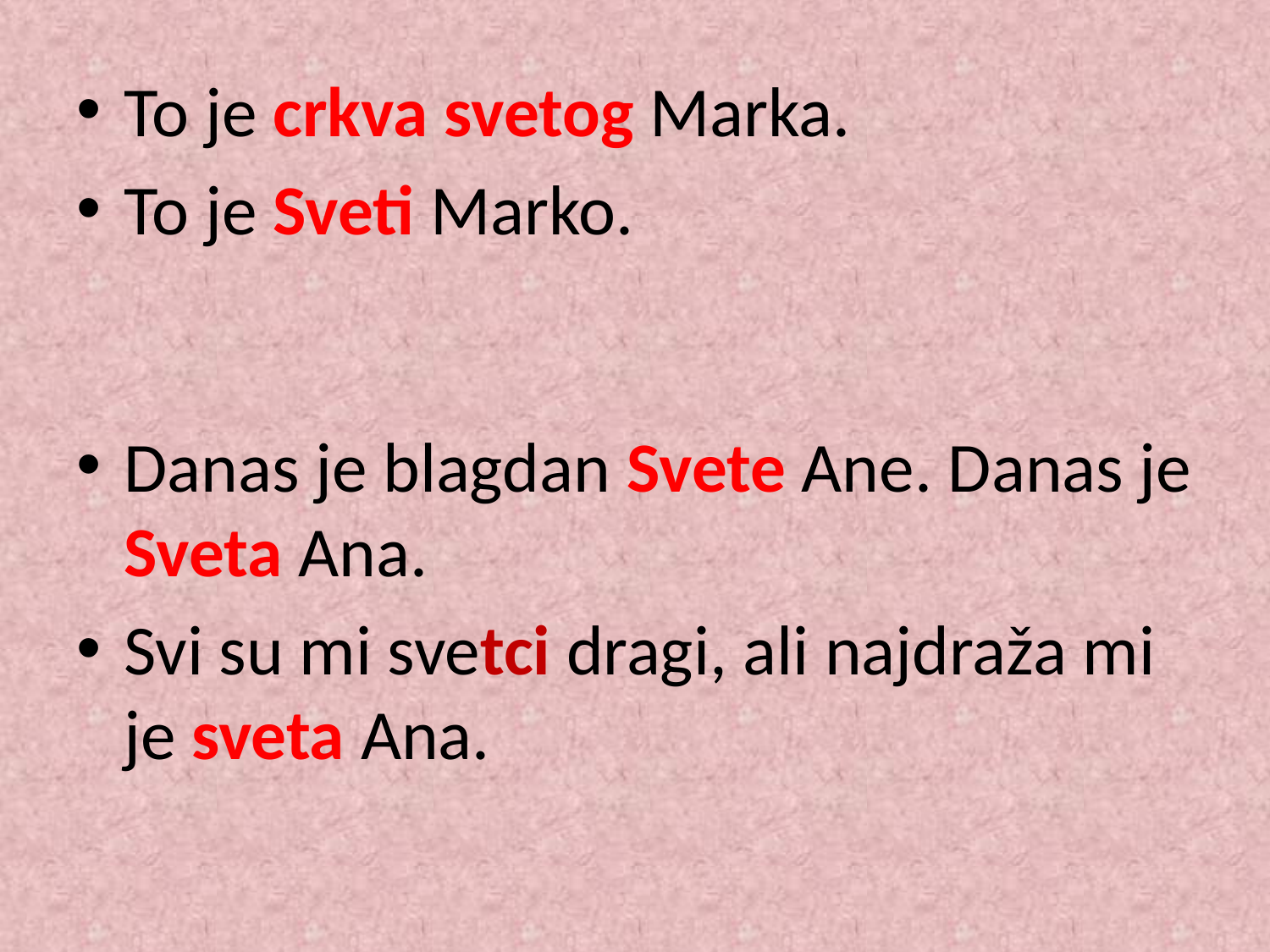

To je crkva svetog Marka.
To je Sveti Marko.

Danas je blagdan Svete Ane. Danas je Sveta Ana.
Svi su mi svetci dragi, ali najdraža mi je sveta Ana.